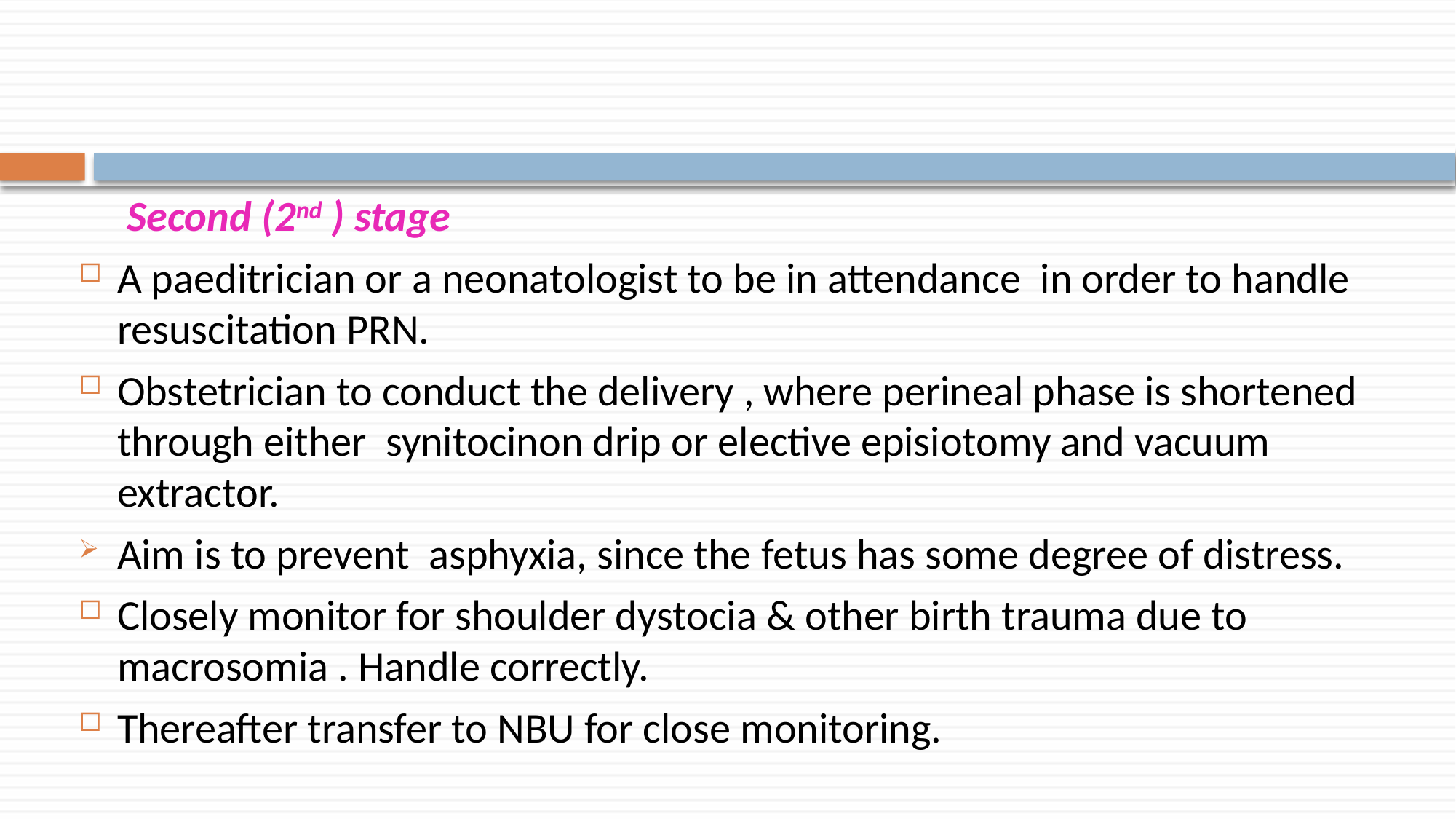

Second (2nd ) stage
A paeditrician or a neonatologist to be in attendance  in order to handle resuscitation PRN.
Obstetrician to conduct the delivery , where perineal phase is shortened through either  synitocinon drip or elective episiotomy and vacuum extractor.
Aim is to prevent  asphyxia, since the fetus has some degree of distress.
Closely monitor for shoulder dystocia & other birth trauma due to macrosomia . Handle correctly.
Thereafter transfer to NBU for close monitoring.